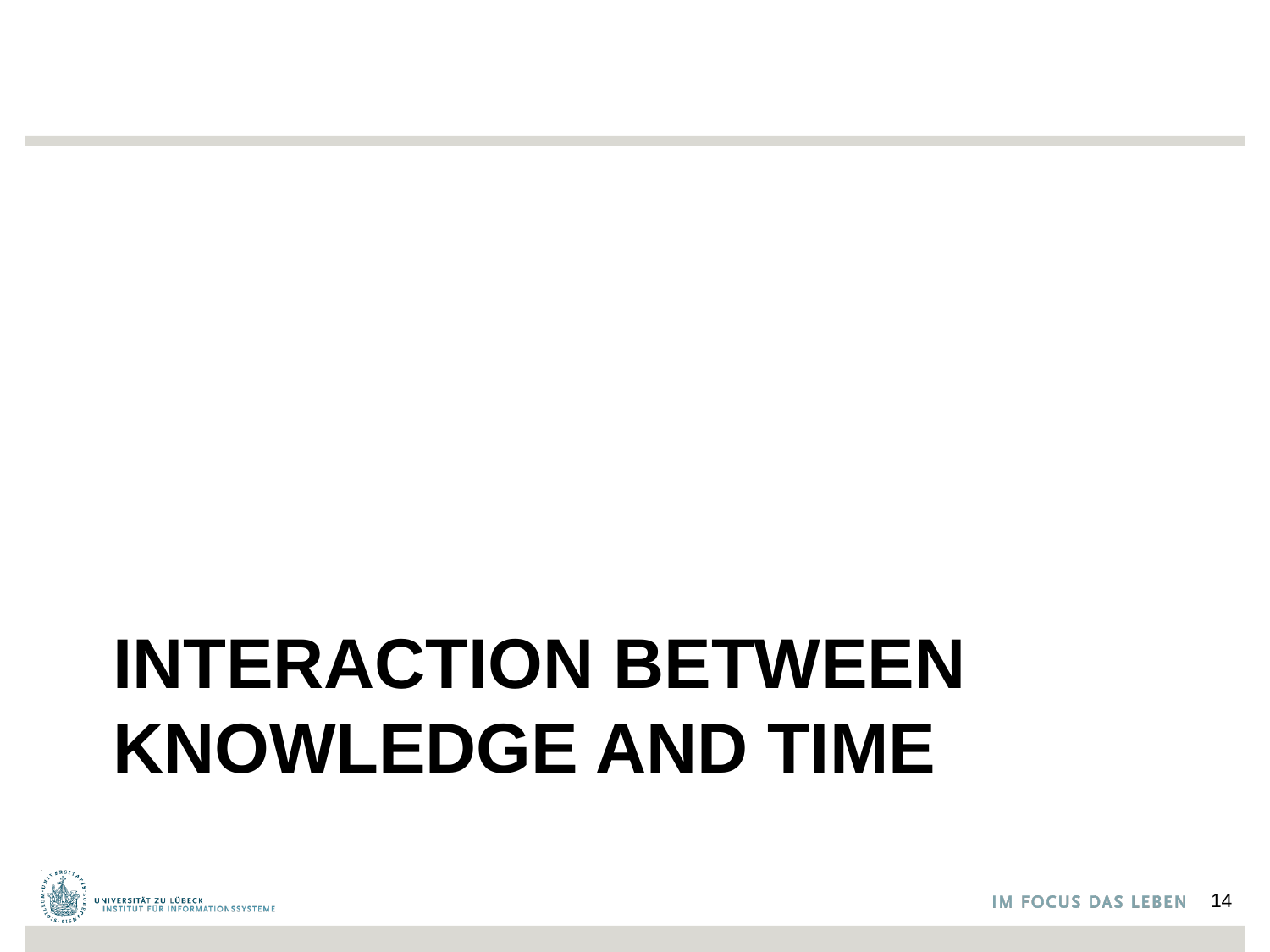

# Interaction between Knowledge and time
14